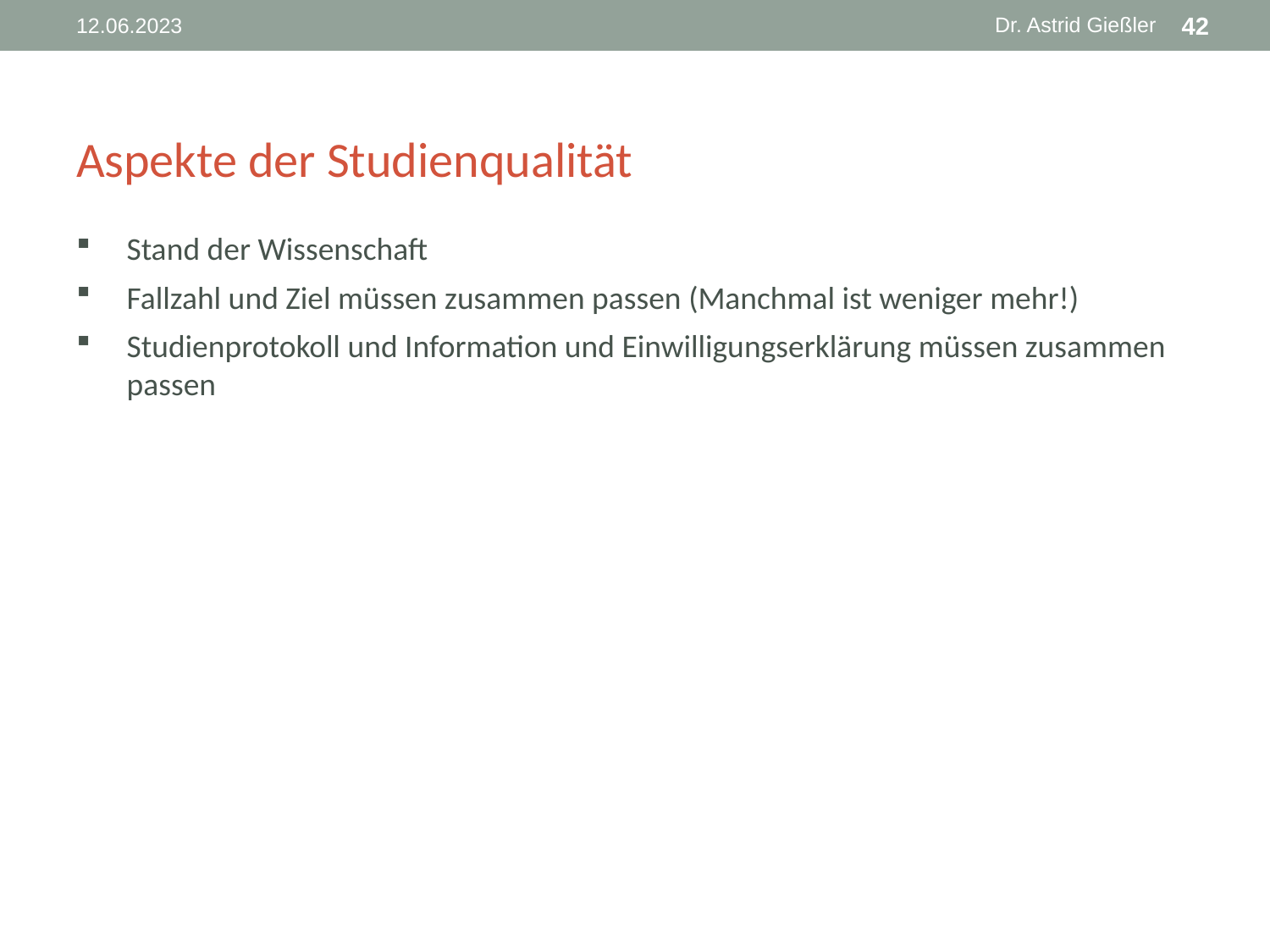

Dr. Astrid Gießler
12.06.2023
42
# Aspekte der Studienqualität
Stand der Wissenschaft
Fallzahl und Ziel müssen zusammen passen (Manchmal ist weniger mehr!)
Studienprotokoll und Information und Einwilligungserklärung müssen zusammen passen